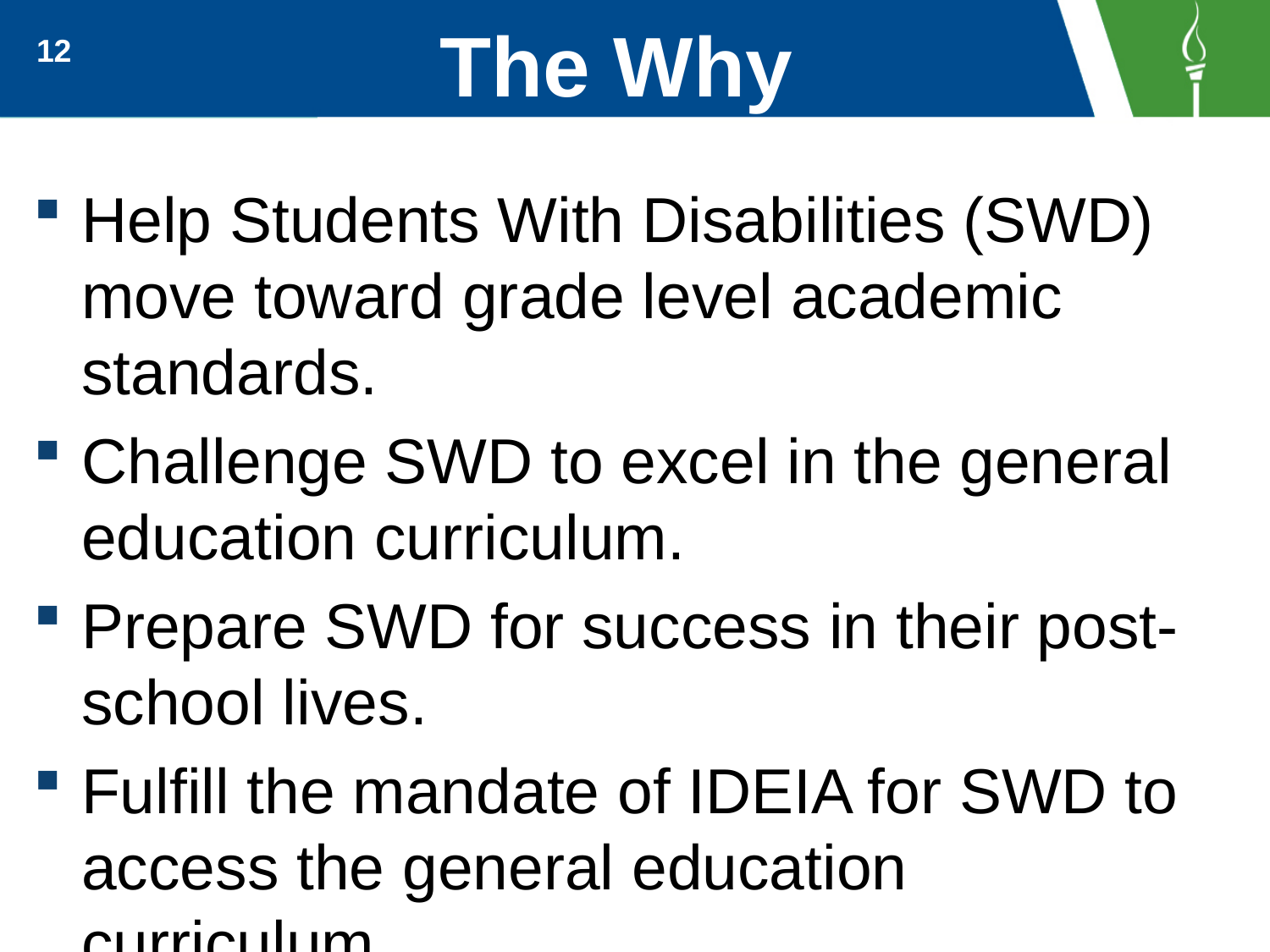

# The Why
12
Help Students With Disabilities (SWD) move toward grade level academic standards.
Challenge SWD to excel in the general education curriculum.
Prepare SWD for success in their post-school lives.
Fulfill the mandate of IDEIA for SWD to access the general education curriculum.